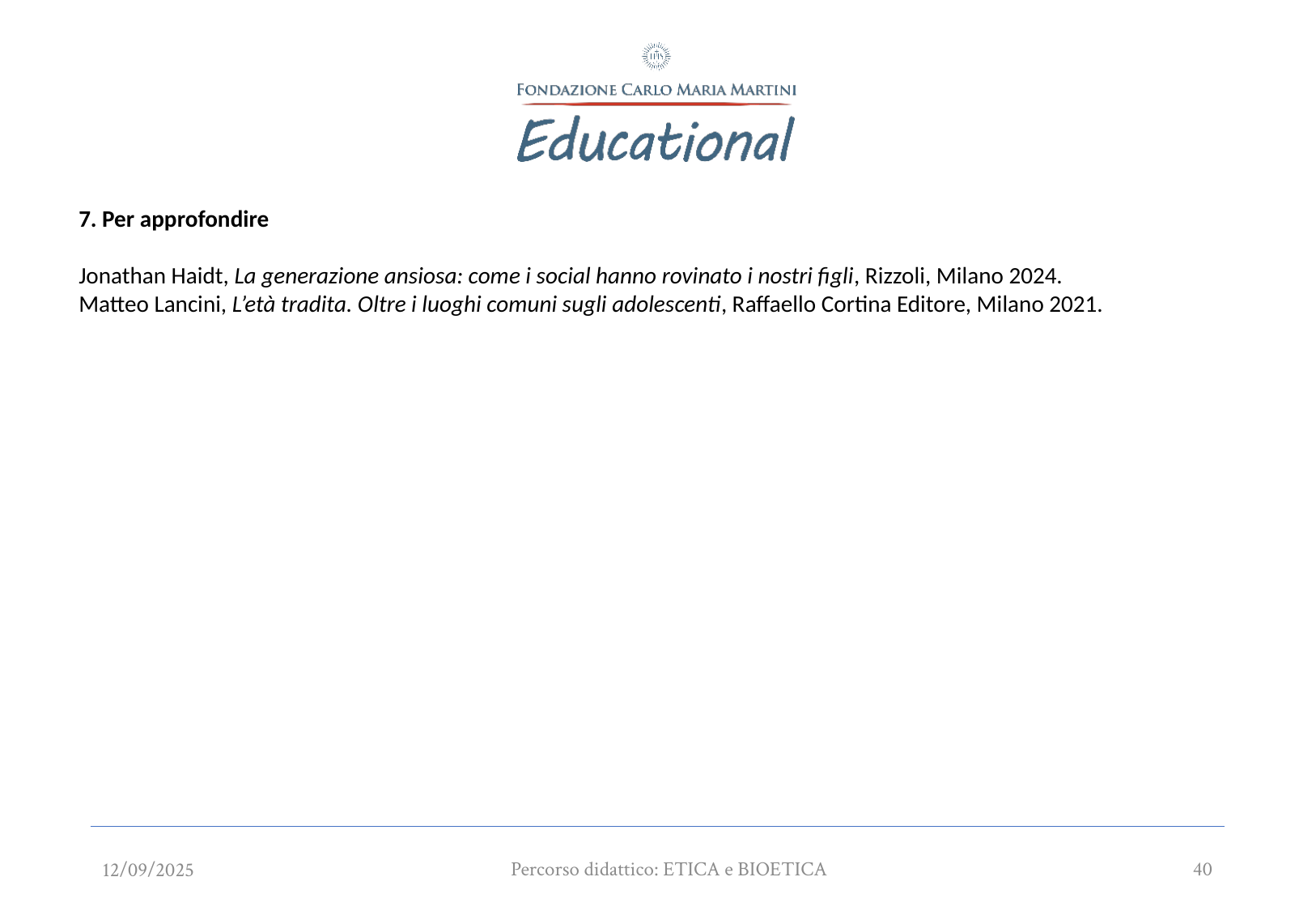

7. Per approfondire

Jonathan Haidt, La generazione ansiosa: come i social hanno rovinato i nostri figli, Rizzoli, Milano 2024.
Matteo Lancini, L’età tradita. Oltre i luoghi comuni sugli adolescenti, Raffaello Cortina Editore, Milano 2021.

12/09/2025
Percorso didattico: ETICA e BIOETICA
40